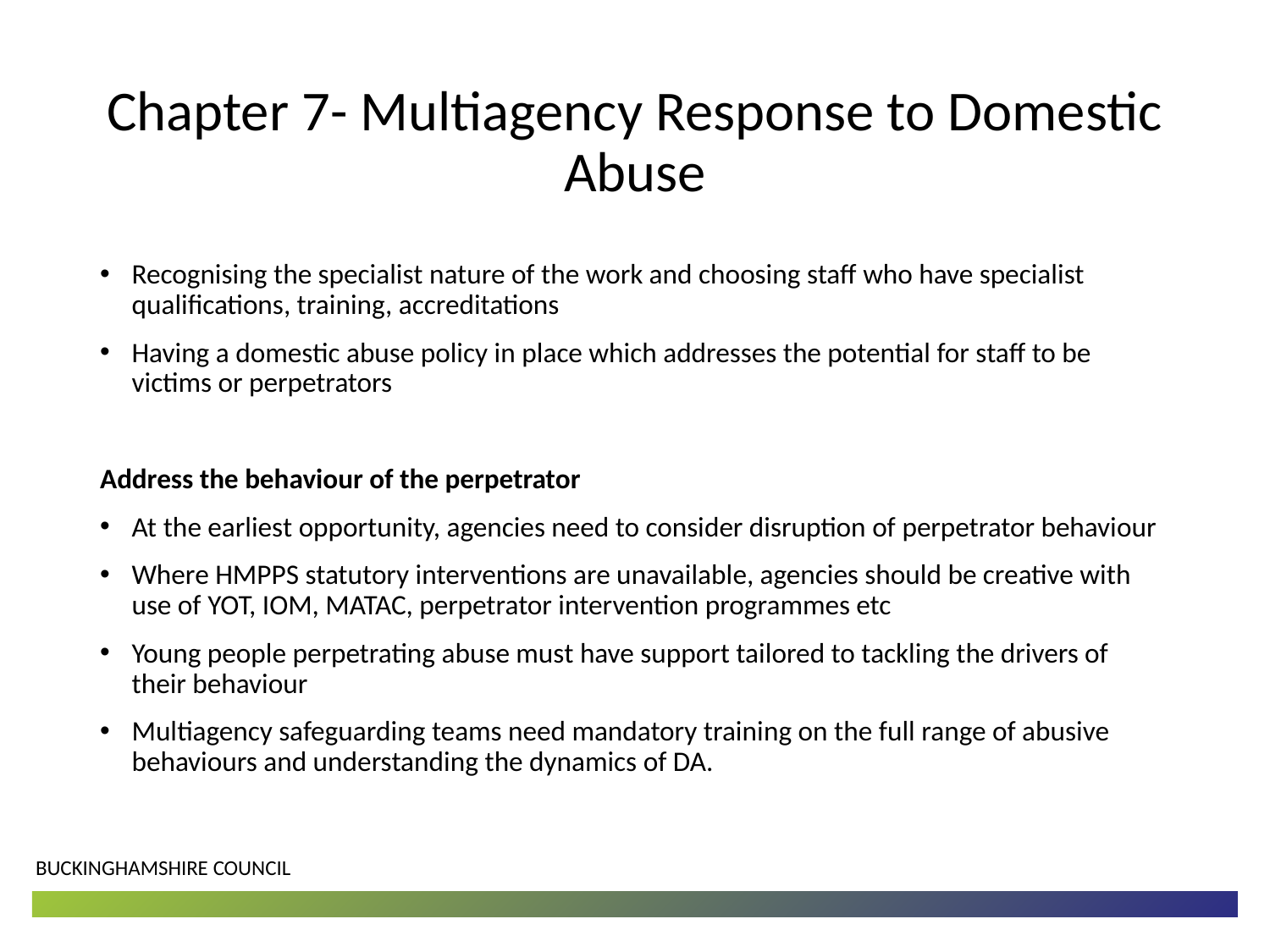

# Chapter 7- Multiagency Response to Domestic Abuse
Recognising the specialist nature of the work and choosing staff who have specialist qualifications, training, accreditations
Having a domestic abuse policy in place which addresses the potential for staff to be victims or perpetrators

Address the behaviour of the perpetrator
At the earliest opportunity, agencies need to consider disruption of perpetrator behaviour
Where HMPPS statutory interventions are unavailable, agencies should be creative with use of YOT, IOM, MATAC, perpetrator intervention programmes etc
Young people perpetrating abuse must have support tailored to tackling the drivers of their behaviour
Multiagency safeguarding teams need mandatory training on the full range of abusive behaviours and understanding the dynamics of DA.